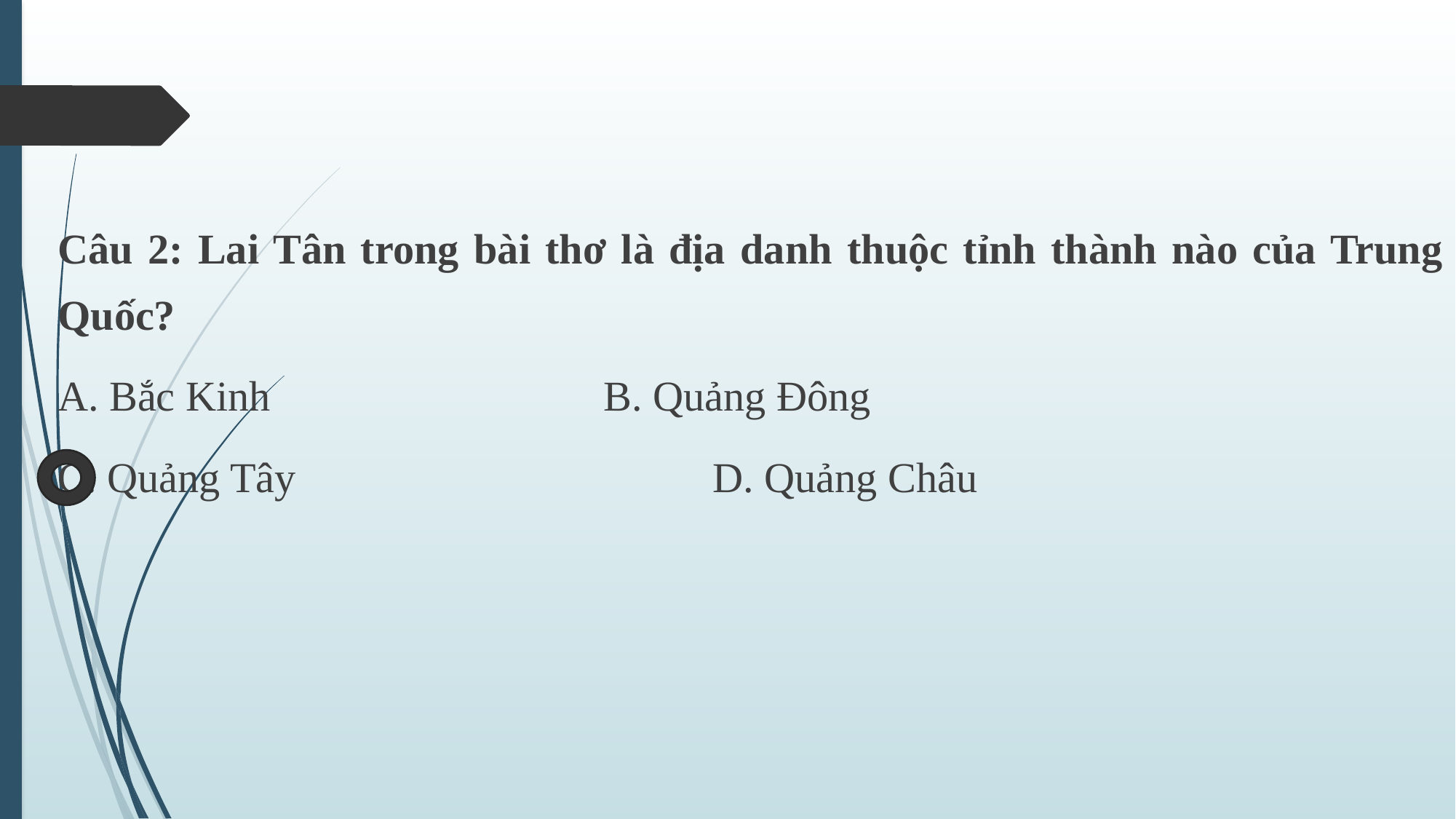

Câu 2: Lai Tân trong bài thơ là địa danh thuộc tỉnh thành nào của Trung Quốc?
A. Bắc Kinh				B. Quảng Đông
C. Quảng Tây				D. Quảng Châu